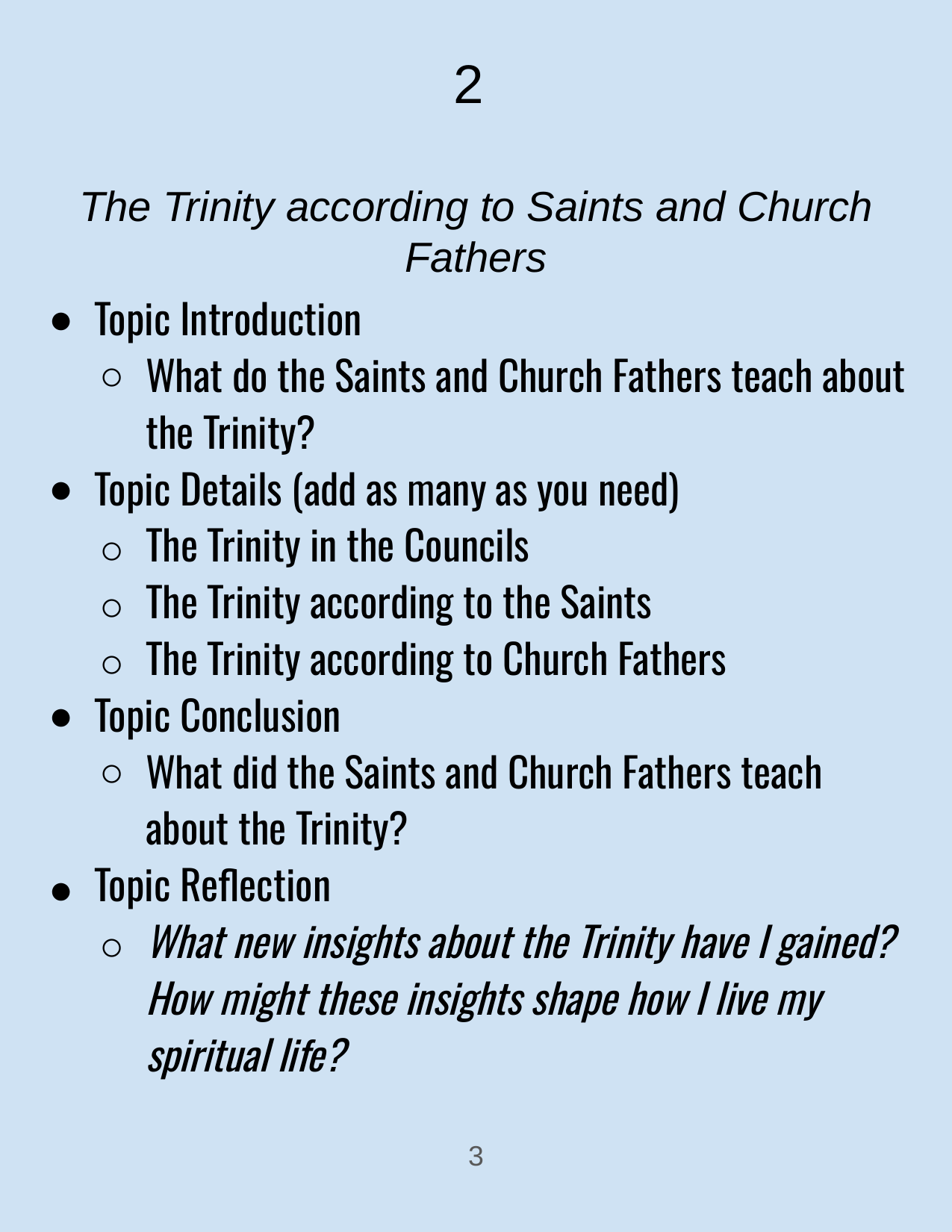

# 2

The Trinity according to Saints and Church Fathers
Topic Introduction
What do the Saints and Church Fathers teach about the Trinity?
Topic Details (add as many as you need)
The Trinity in the Councils
The Trinity according to the Saints
The Trinity according to Church Fathers
Topic Conclusion
What did the Saints and Church Fathers teach about the Trinity?
Topic Reflection
What new insights about the Trinity have I gained? How might these insights shape how I live my spiritual life?

3